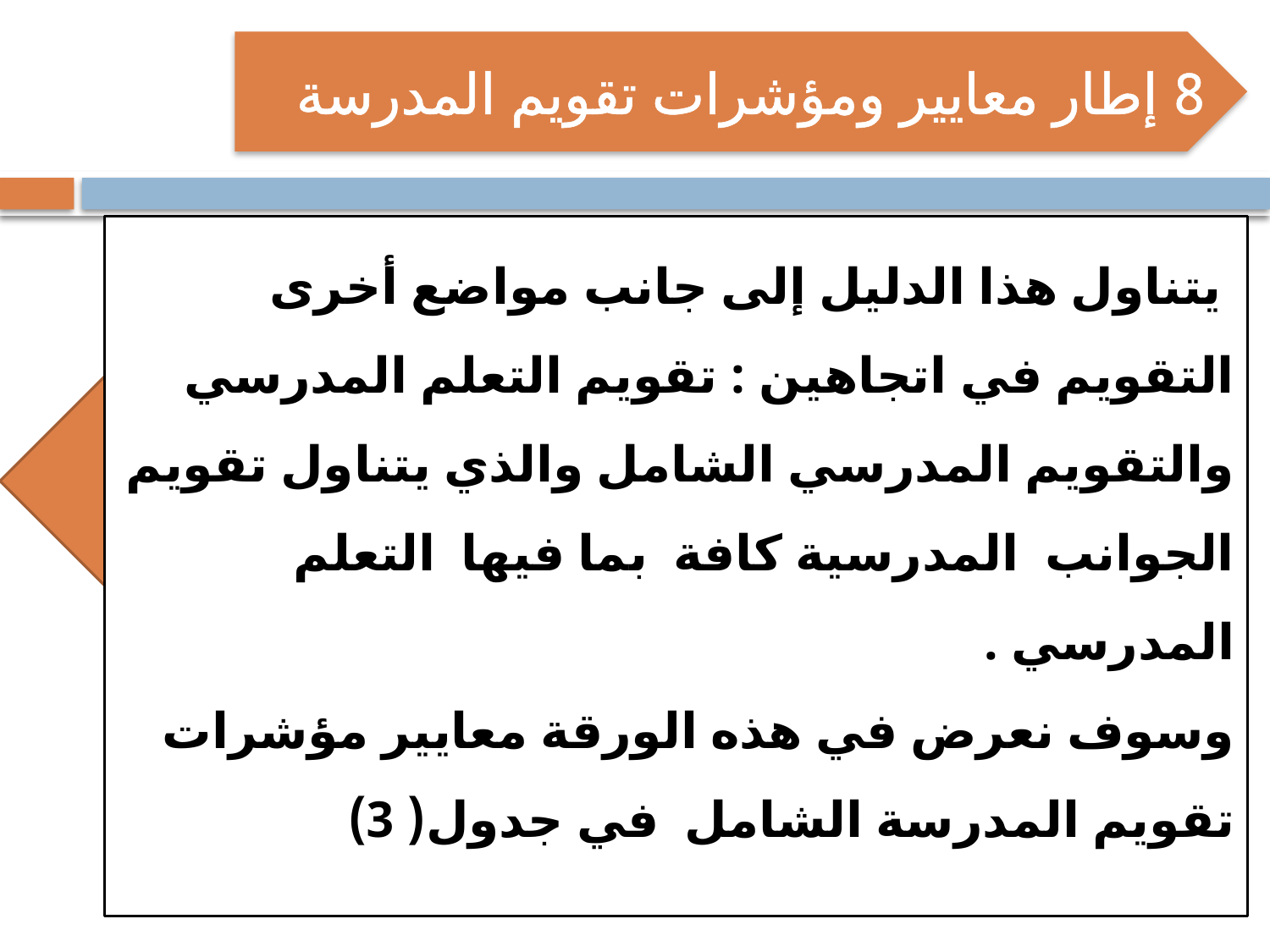

8 إطار معايير ومؤشرات تقويم المدرسة
 يتناول هذا الدليل إلى جانب مواضع أخرى التقويم في اتجاهين : تقويم التعلم المدرسي والتقويم المدرسي الشامل والذي يتناول تقويم الجوانب  المدرسية كافة  بما فيها  التعلم المدرسي .
وسوف نعرض في هذه الورقة معايير مؤشرات تقويم المدرسة الشامل  في جدول( 3)